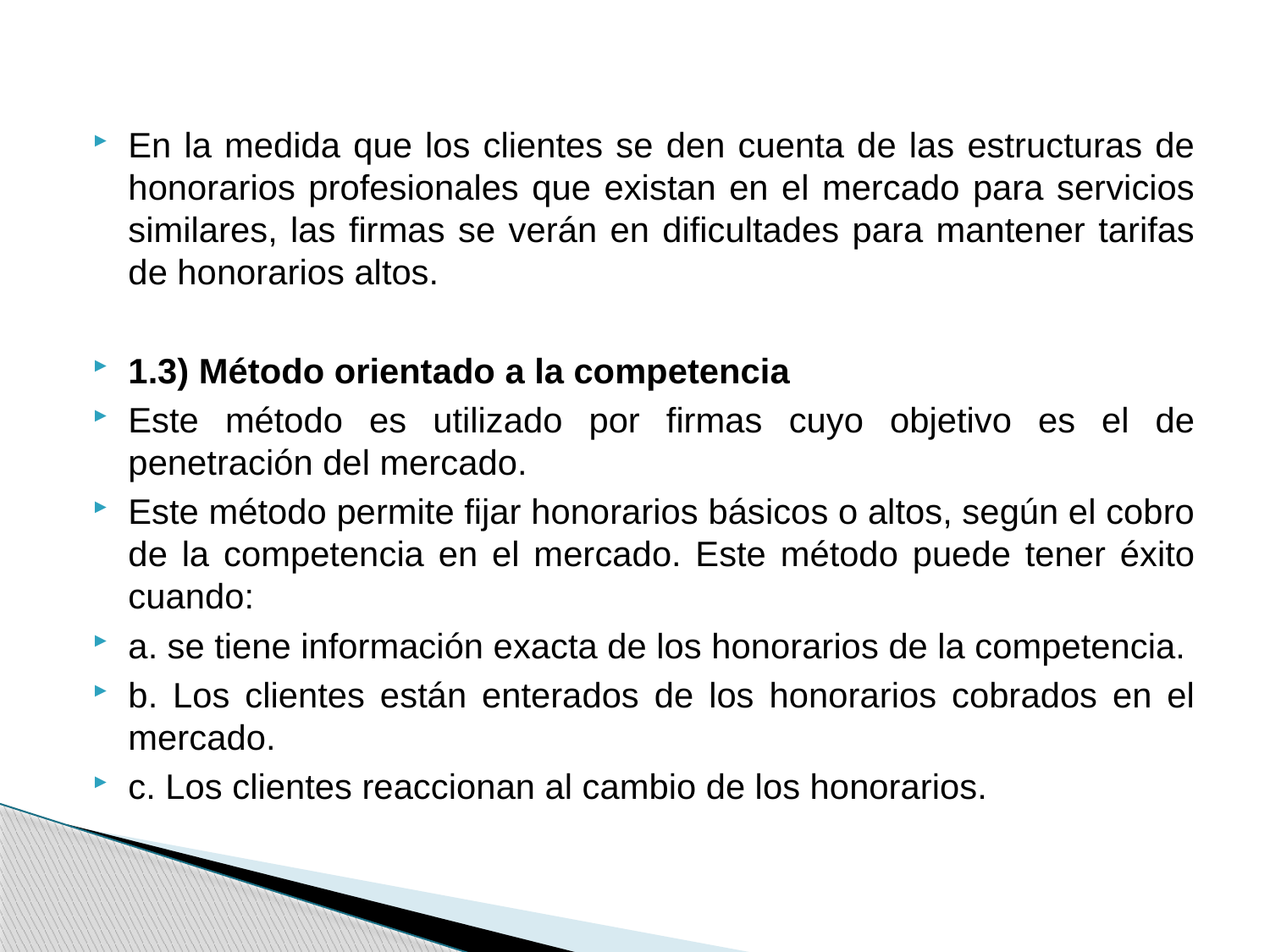

En la medida que los clientes se den cuenta de las estructuras de honorarios profesionales que existan en el mercado para servicios similares, las firmas se verán en dificultades para mantener tarifas de honorarios altos.

1.3) Método orientado a la competencia
Este método es utilizado por firmas cuyo objetivo es el de penetración del mercado.
Este método permite fijar honorarios básicos o altos, según el cobro de la competencia en el mercado. Este método puede tener éxito cuando:
a. se tiene información exacta de los honorarios de la competencia.
b. Los clientes están enterados de los honorarios cobrados en el mercado.
c. Los clientes reaccionan al cambio de los honorarios.